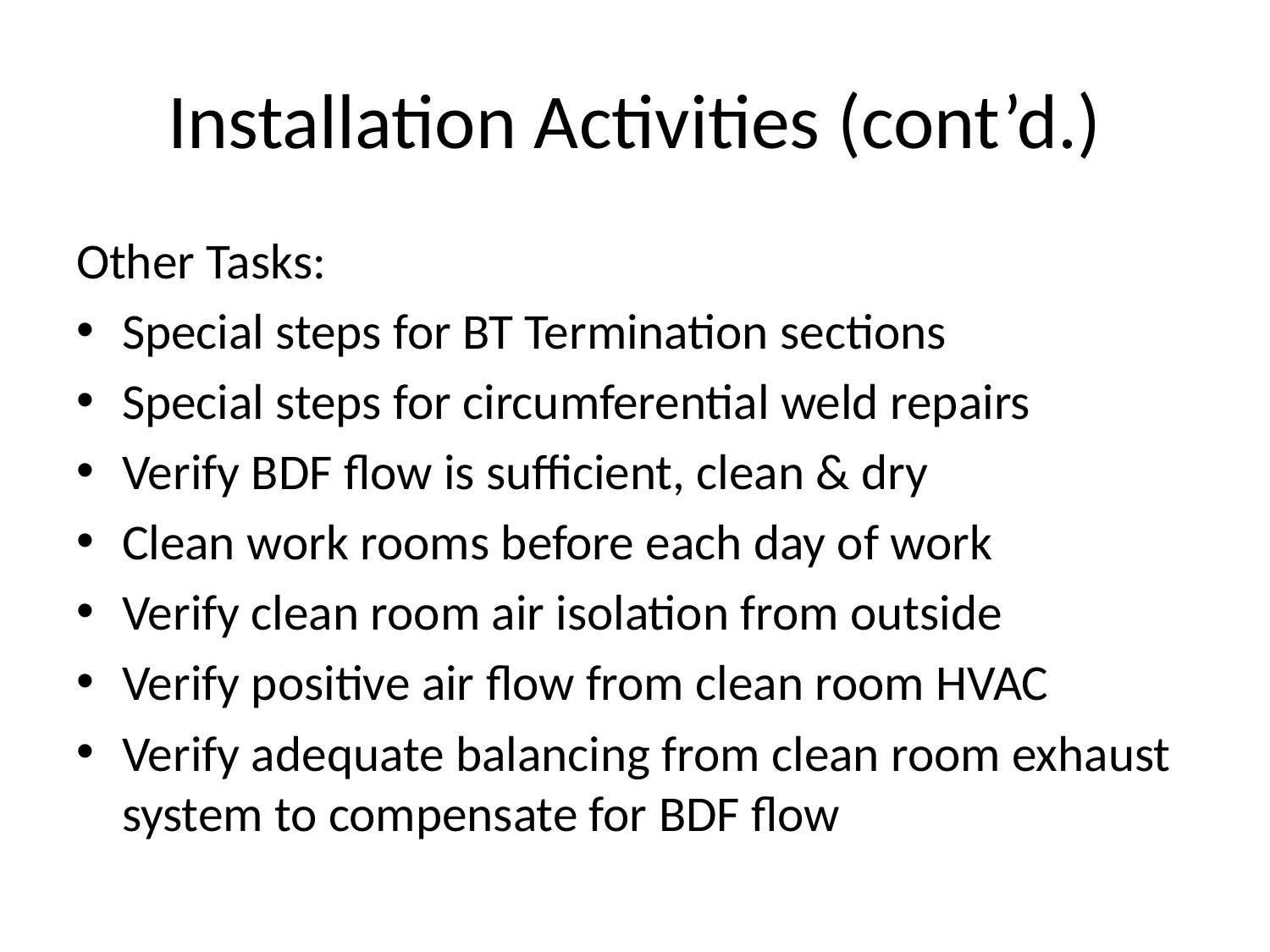

# Installation Activities (cont’d.)
Other Tasks:
Special steps for BT Termination sections
Special steps for circumferential weld repairs
Verify BDF flow is sufficient, clean & dry
Clean work rooms before each day of work
Verify clean room air isolation from outside
Verify positive air flow from clean room HVAC
Verify adequate balancing from clean room exhaust system to compensate for BDF flow